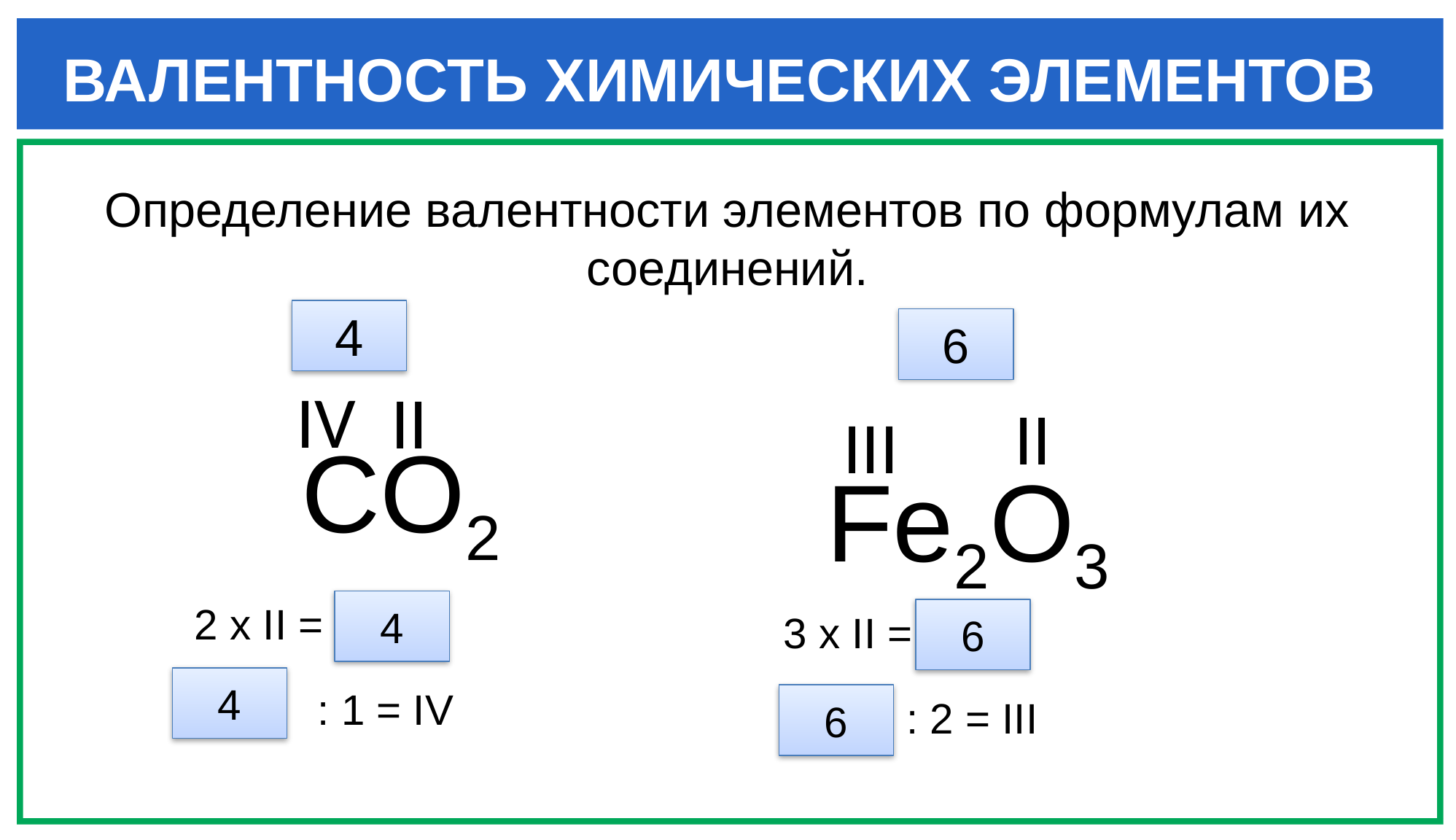

ВАЛЕНТНОСТЬ ХИМИЧЕСКИХ ЭЛЕМЕНТОВ
Определение валентности элементов по формулам их соединений.

4

СO2
6
IV
II
II
III
Fe2O3
2 х II =
4
3 х II =
6
4
 : 1 = IV
6
 : 2 = III